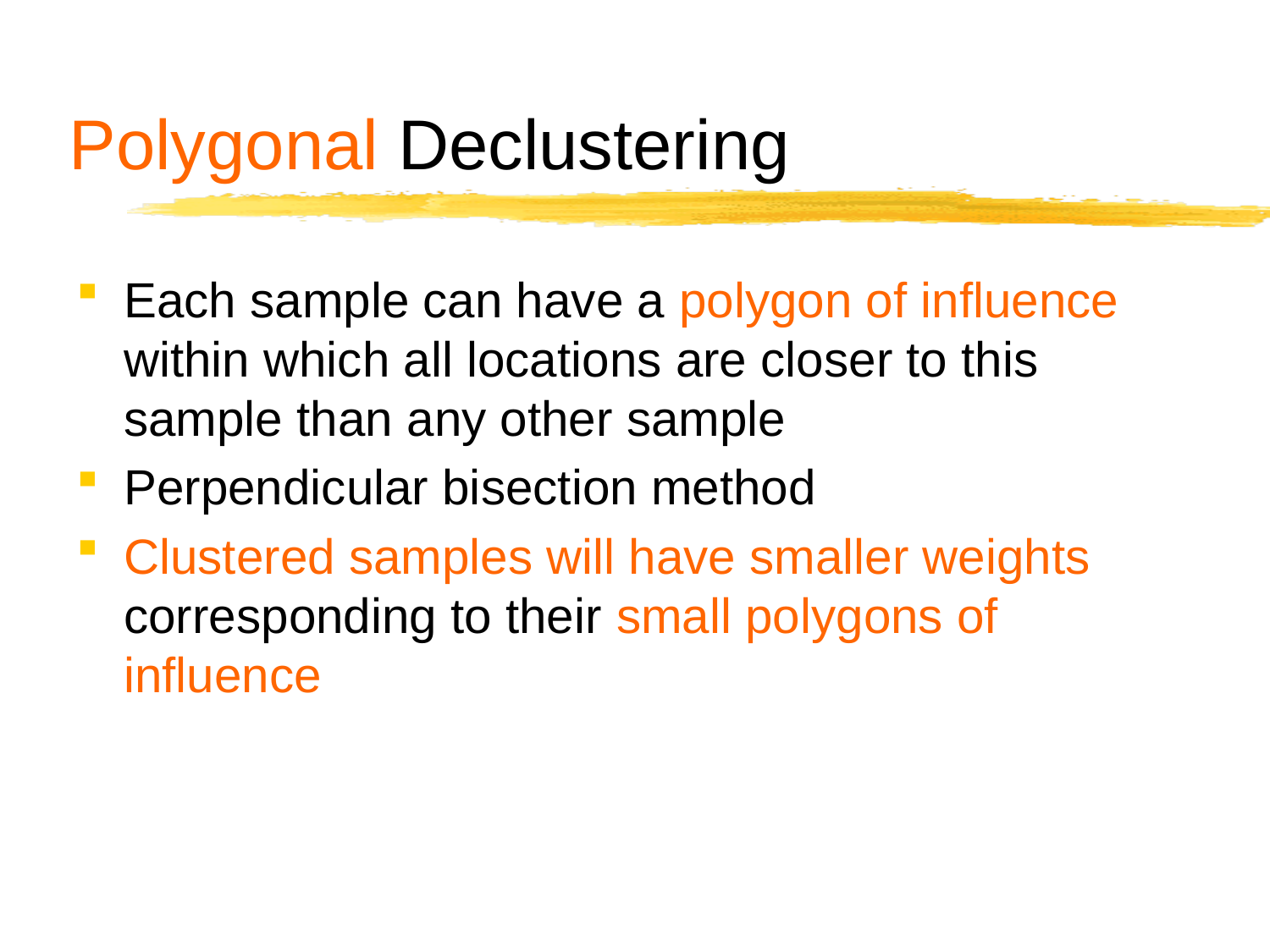

# Polygonal Declustering
Each sample can have a polygon of influence within which all locations are closer to this sample than any other sample
Perpendicular bisection method
Clustered samples will have smaller weights corresponding to their small polygons of influence